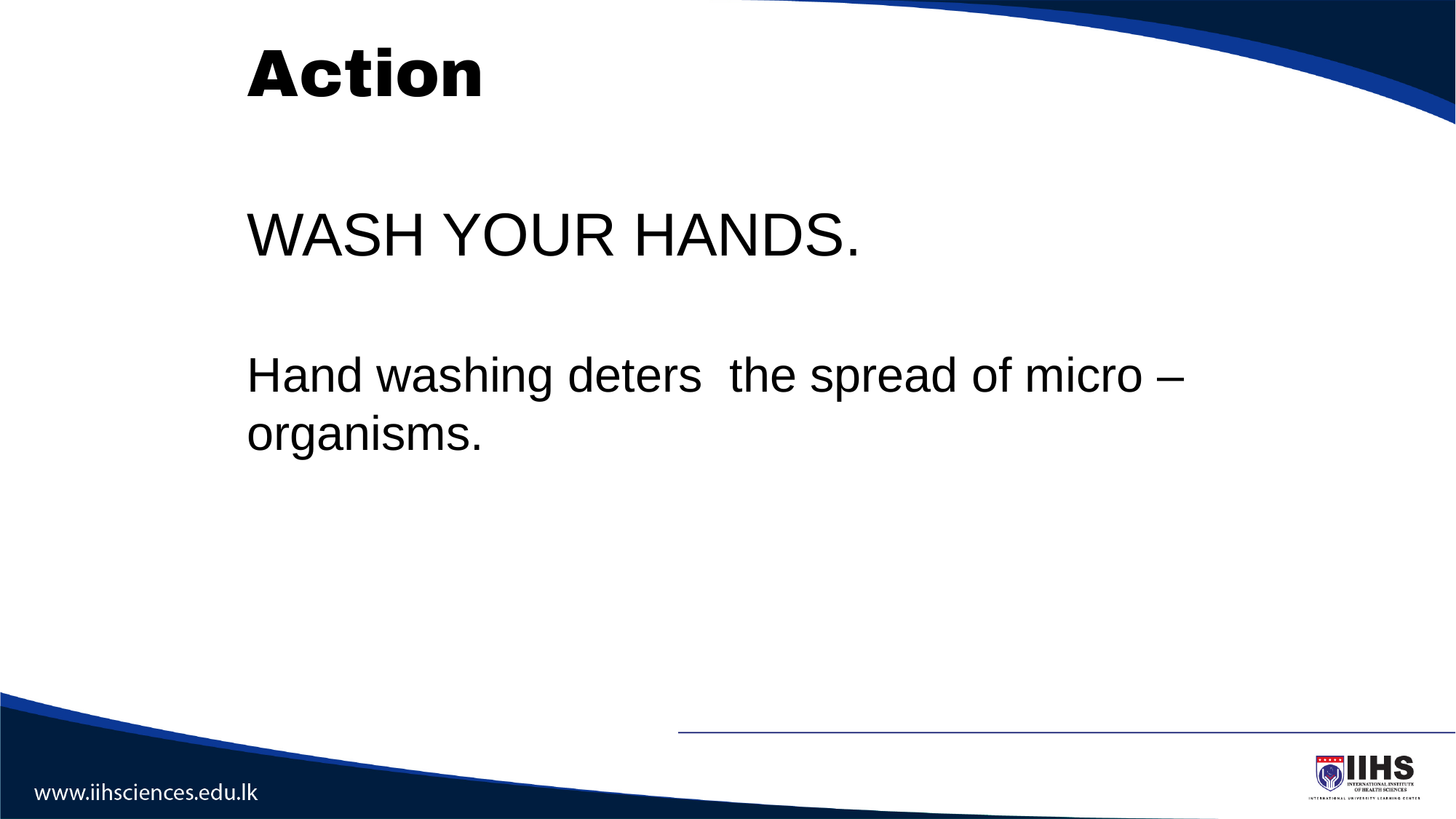

# Action
WASH YOUR HANDS.

Hand washing deters  the spread of micro –  organisms.